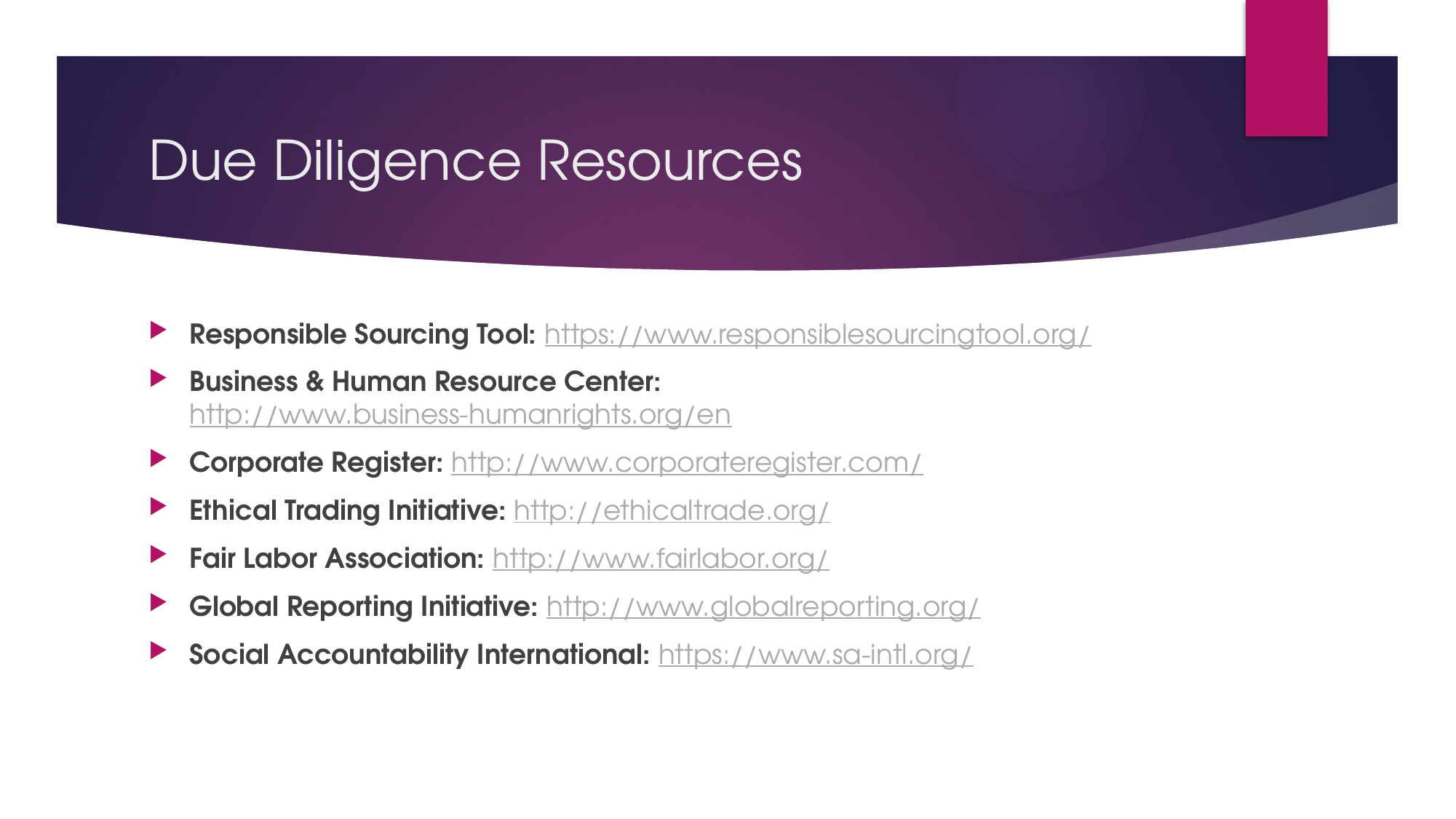

# Due Diligence Resources
Responsible Sourcing Tool: https://www.responsiblesourcingtool.org/
Business & Human Resource Center: http://www.business-humanrights.org/en
Corporate Register: http://www.corporateregister.com/
Ethical Trading Initiative: http://ethicaltrade.org/
Fair Labor Association: http://www.fairlabor.org/
Global Reporting Initiative: http://www.globalreporting.org/
Social Accountability International: https://www.sa-intl.org/